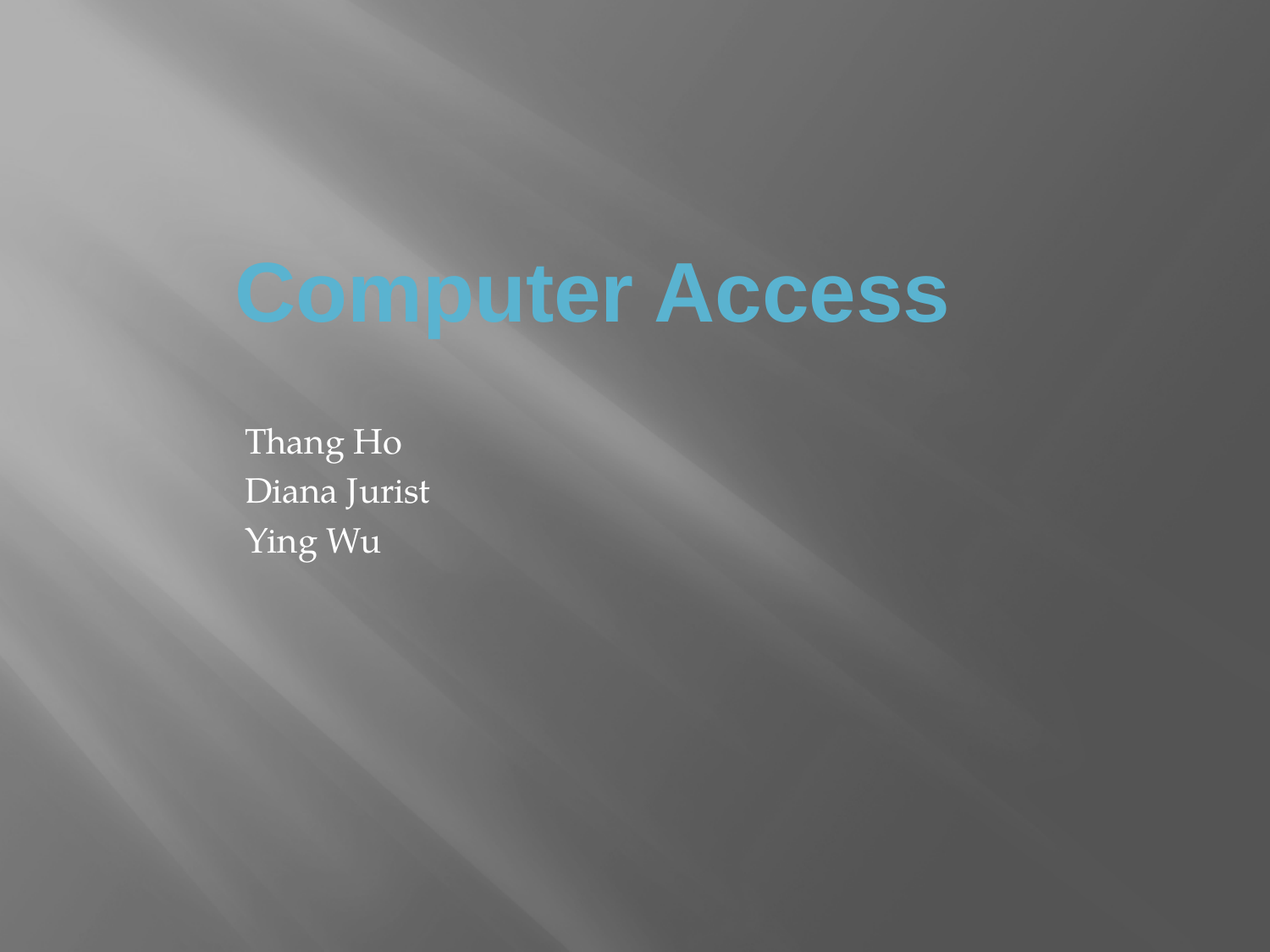

# Computer Access
Thang Ho
Diana Jurist
Ying Wu